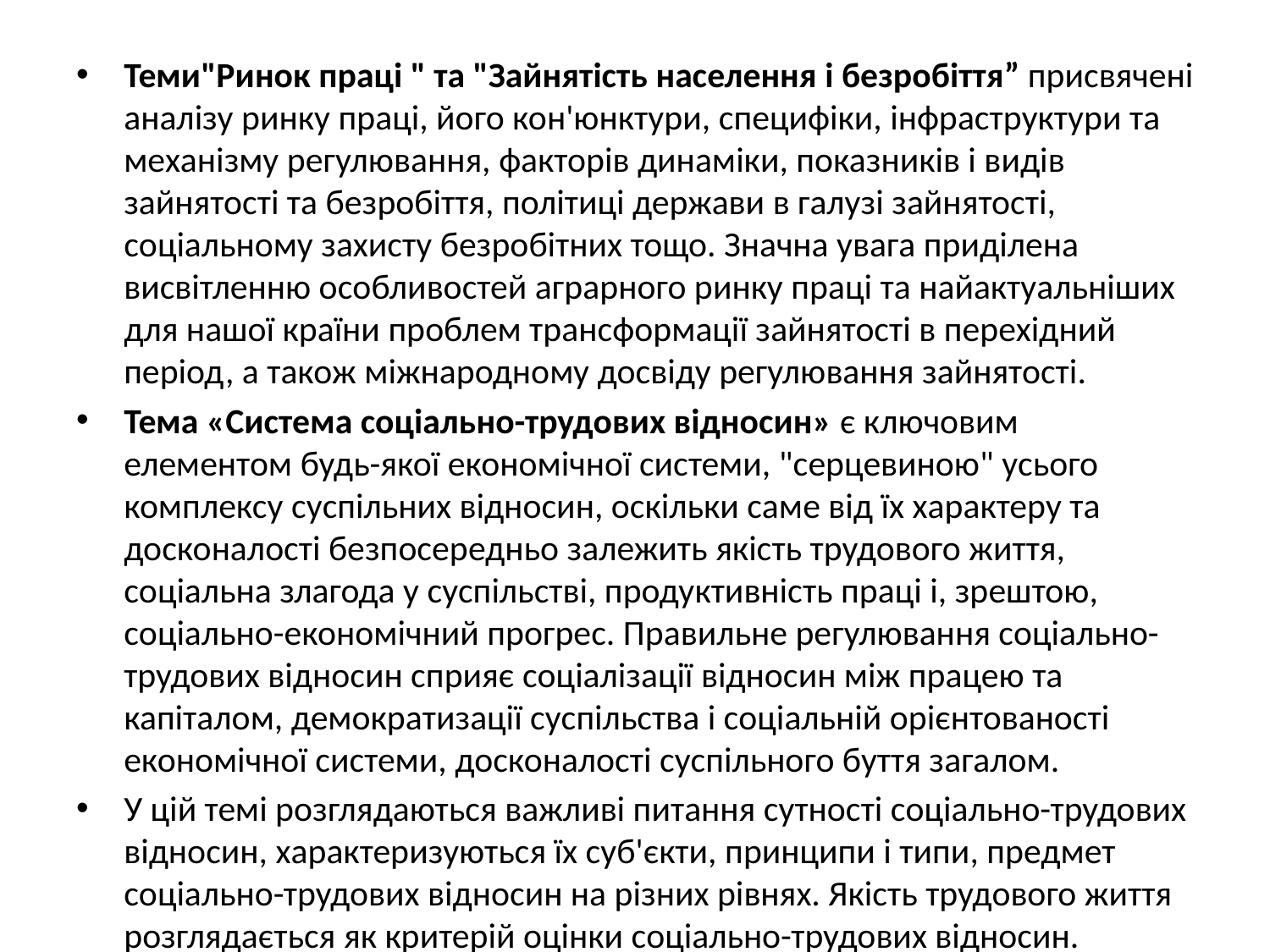

Теми"Ринок праці " та "Зайнятість населення і безробіття” присвячені аналізу ринку праці, його кон'юнктури, специфіки, інфраструктури та механізму регулювання, факторів динаміки, показників і видів зайнятості та безробіття, політиці держави в галузі зайнятості, соціальному захисту безробітних тощо. Значна увага приділена висвітленню особливостей аграрного ринку праці та найактуальніших для нашої країни проблем трансформації зайнятості в перехідний період, а також міжнародному досвіду регулювання зайнятості.
Тема «Система соціально-трудових відносин» є ключовим елементом будь-якої економічної системи, "серцевиною" усього комплексу суспільних відносин, оскільки саме від їх характеру та досконалості безпосередньо залежить якість трудового життя, соціальна злагода у суспільстві, продуктивність праці і, зрештою, соціально-економічний прогрес. Правильне регулювання соціально-трудових відносин сприяє соціалізації відносин між працею та капіталом, демократизації суспільства і соціальній орієнтованості економічної системи, досконалості суспільного буття загалом.
У цій темі розглядаються важливі питання сутності соціально-трудових відносин, характеризуються їх суб'єкти, принципи і типи, предмет соціально-трудових відносин на різних рівнях. Якість трудового життя розглядається як критерій оцінки соціально-трудових відносин.